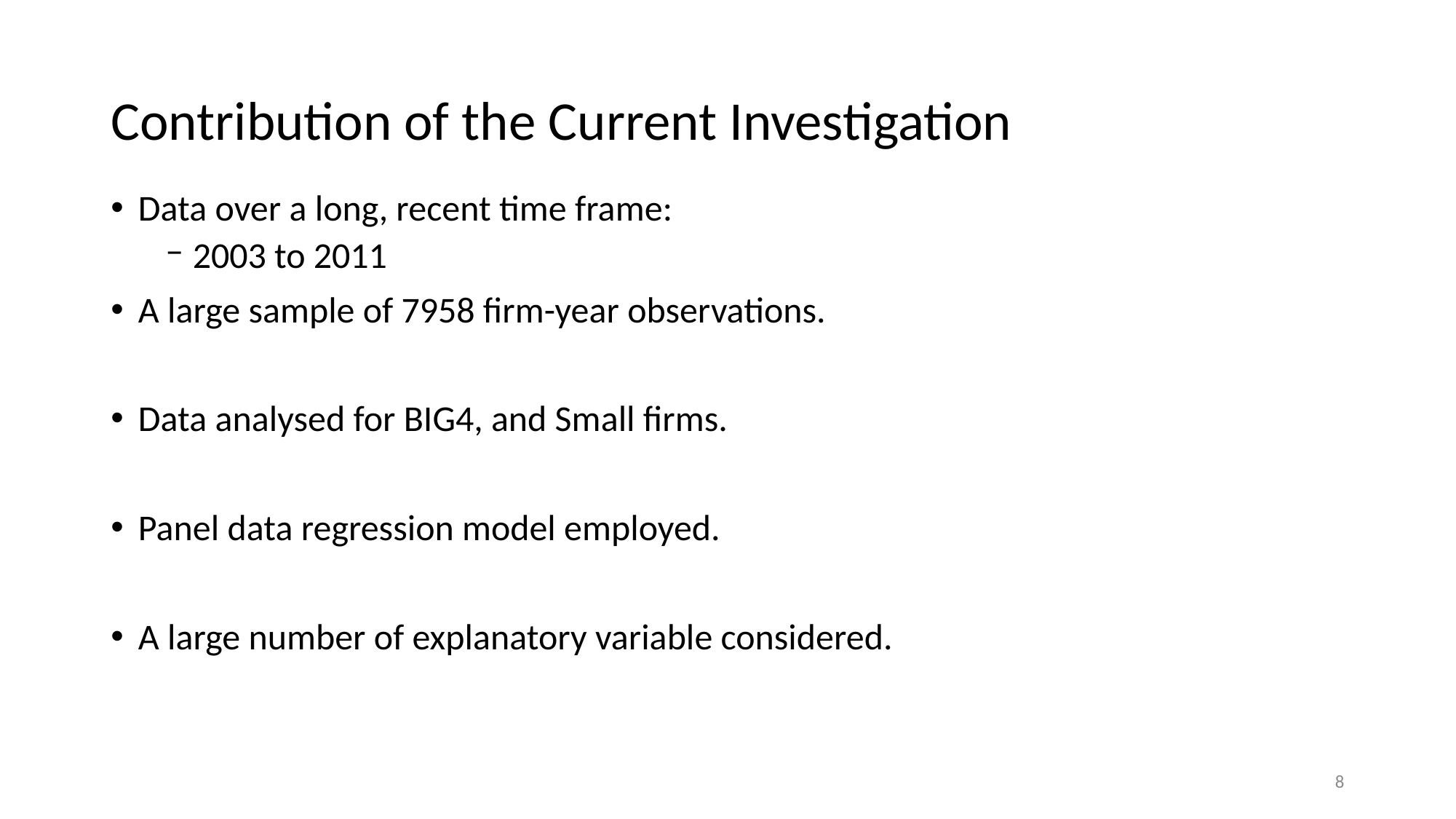

# Contribution of the Current Investigation
Data over a long, recent time frame:
2003 to 2011
A large sample of 7958 firm-year observations.

Data analysed for BIG4, and Small firms.

Panel data regression model employed.

A large number of explanatory variable considered.
8